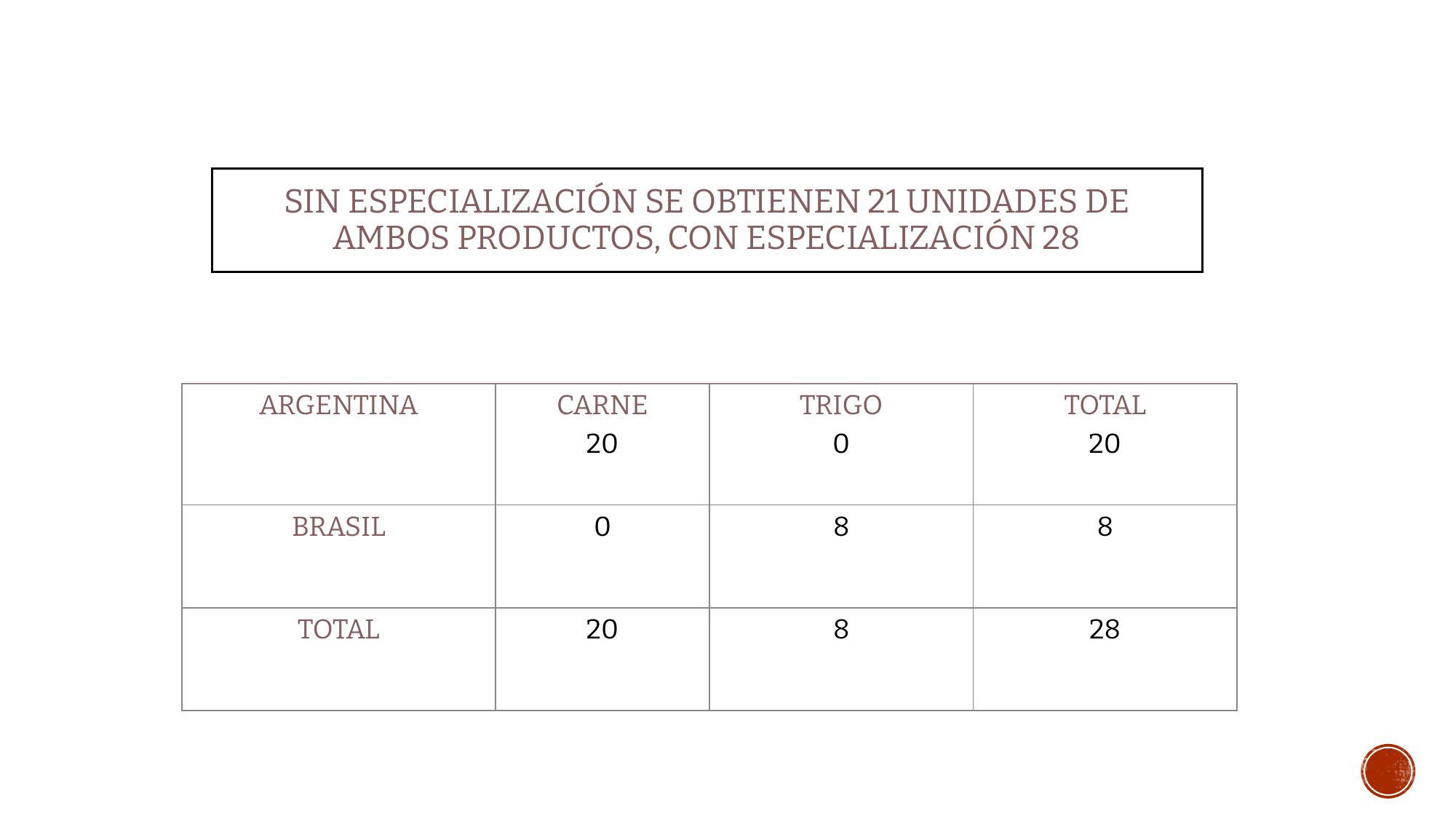

# Sin especialización se obtienen 21 unidades de ambos productos, con especialización 28
| ARGENTINA | CARNE 20 | TRIGO 0 | TOTAL 20 |
| --- | --- | --- | --- |
| BRASIL | 0 | 8 | 8 |
| TOTAL | 20 | 8 | 28 |